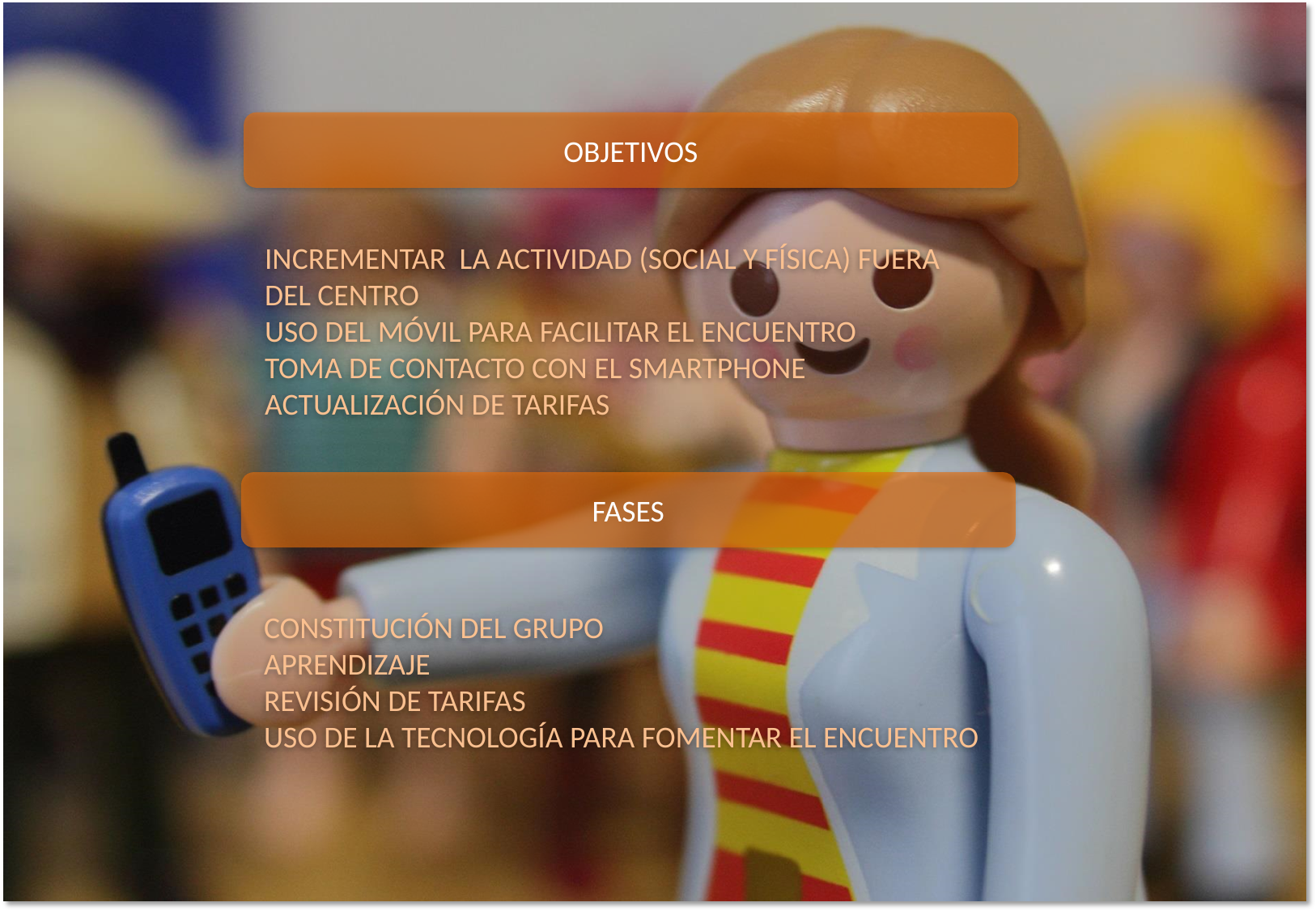

OBJETIVOS
INCREMENTAR  LA ACTIVIDAD (SOCIAL Y FÍSICA) FUERA DEL CENTRO
USO DEL MÓVIL PARA FACILITAR EL ENCUENTRO
TOMA DE CONTACTO CON EL SMARTPHONE
ACTUALIZACIÓN DE TARIFAS
FASES
CONSTITUCIÓN DEL GRUPO
APRENDIZAJE
REVISIÓN DE TARIFAS
USO DE LA TECNOLOGÍA PARA FOMENTAR EL ENCUENTRO